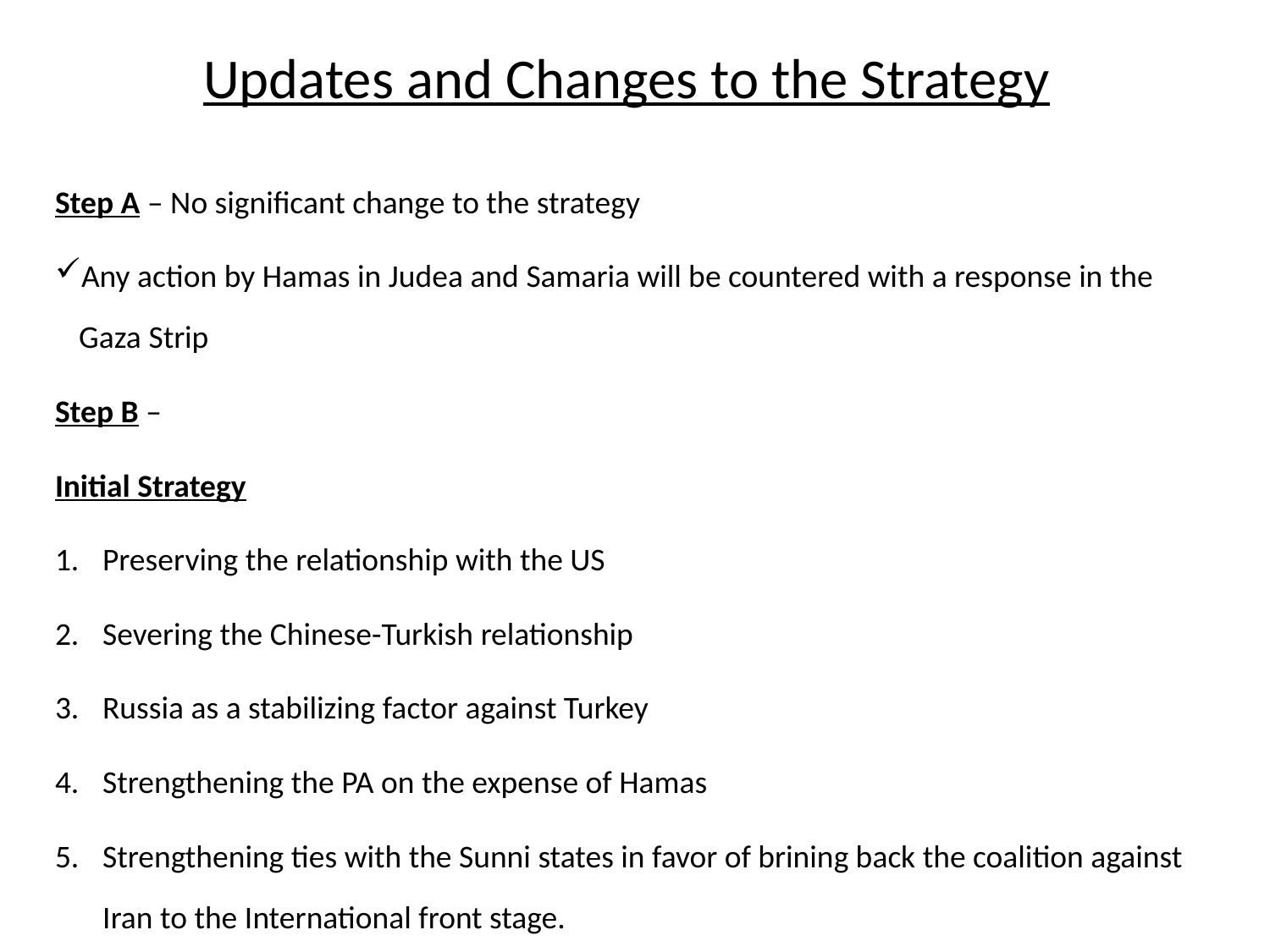

Updates and Changes to the Strategy
Step A – No significant change to the strategy
Any action by Hamas in Judea and Samaria will be countered with a response in the Gaza Strip
Step B –
Initial Strategy
Preserving the relationship with the US
Severing the Chinese-Turkish relationship
Russia as a stabilizing factor against Turkey
Strengthening the PA on the expense of Hamas
Strengthening ties with the Sunni states in favor of brining back the coalition against Iran to the International front stage.